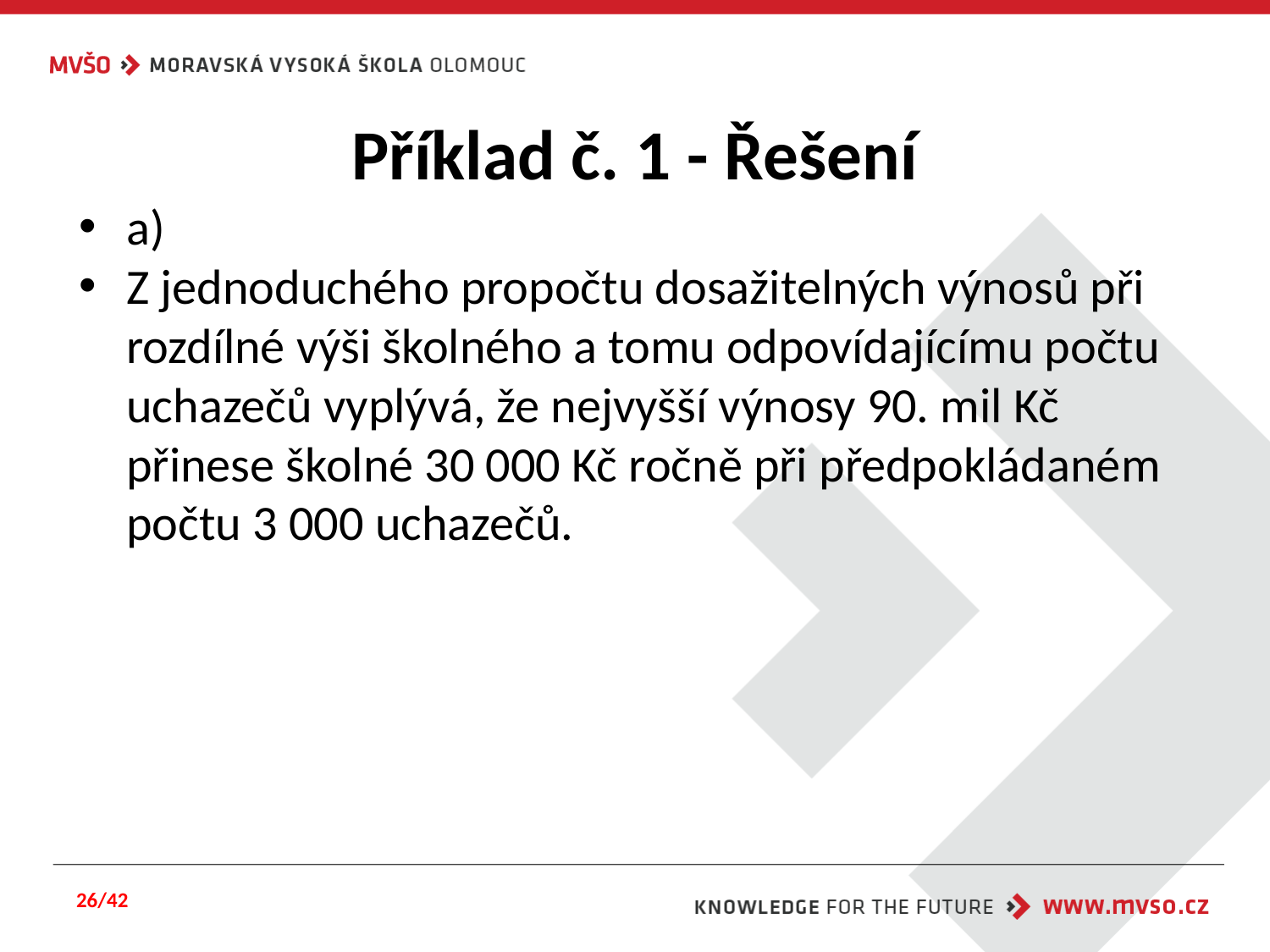

# Příklad č. 1 - Řešení
a)
Z jednoduchého propočtu dosažitelných výnosů při rozdílné výši školného a tomu odpovídajícímu počtu uchazečů vyplývá, že nejvyšší výnosy 90. mil Kč přinese školné 30 000 Kč ročně při předpokládaném počtu 3 000 uchazečů.
26/42